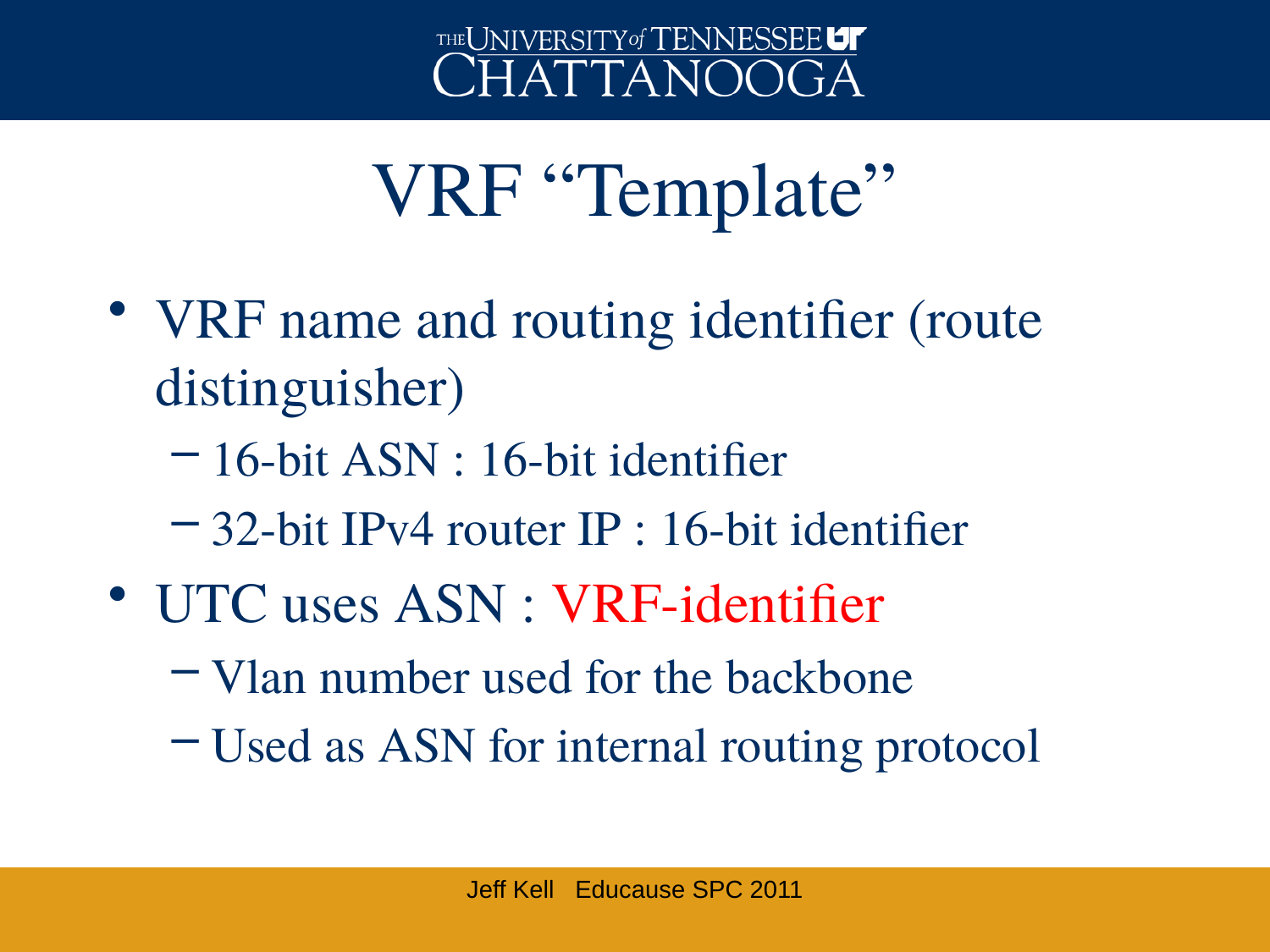

# VRF “Template”
VRF name and routing identifier (route distinguisher)
16-bit ASN : 16-bit identifier
32-bit IPv4 router IP : 16-bit identifier
UTC uses ASN : VRF-identifier
Vlan number used for the backbone
Used as ASN for internal routing protocol
Jeff Kell   Educause SPC 2011